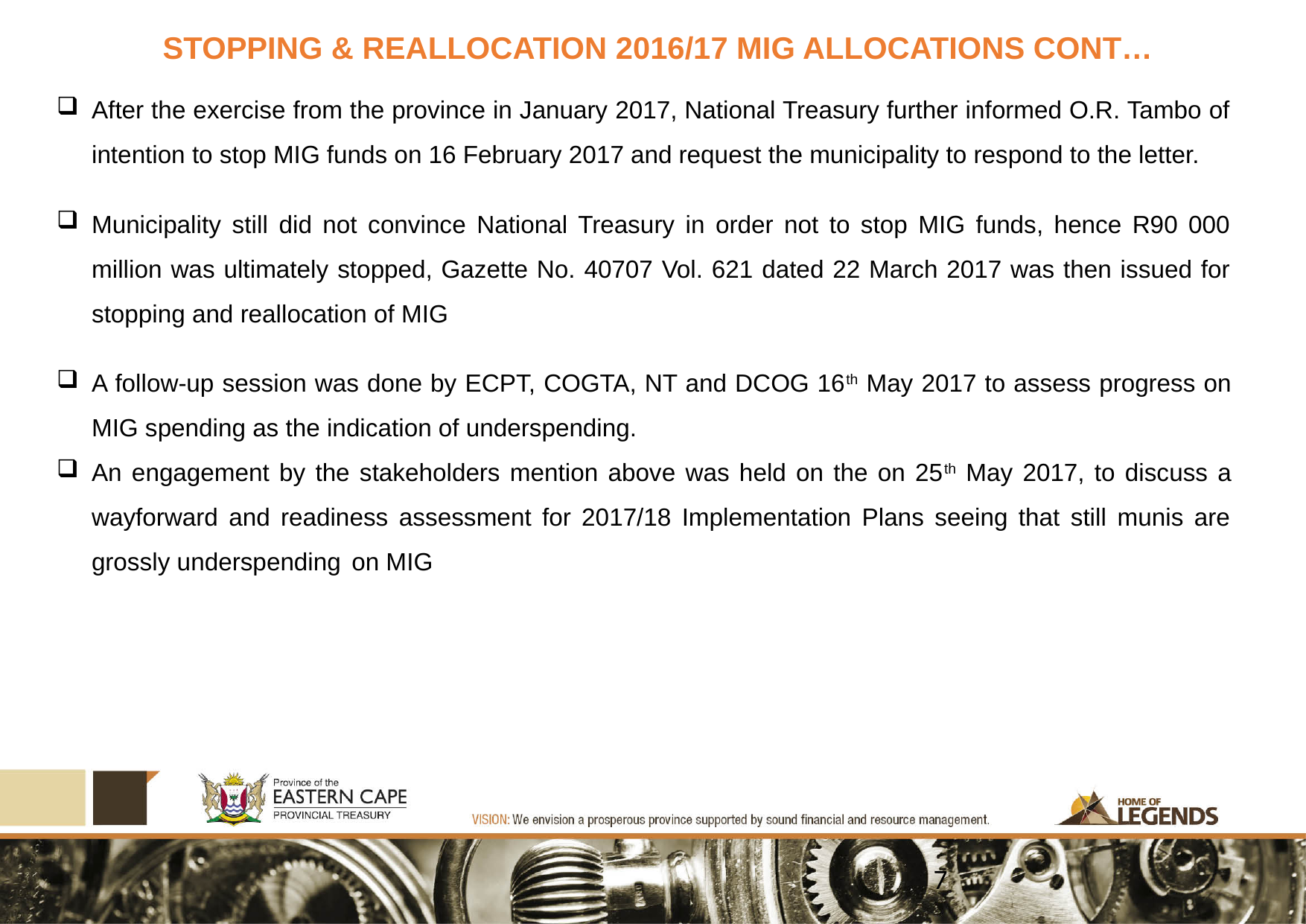

# STOPPING & REALLOCATION 2016/17 MIG ALLOCATIONS CONT…
After the exercise from the province in January 2017, National Treasury further informed O.R. Tambo of intention to stop MIG funds on 16 February 2017 and request the municipality to respond to the letter.

Municipality still did not convince National Treasury in order not to stop MIG funds, hence R90 000 million was ultimately stopped, Gazette No. 40707 Vol. 621 dated 22 March 2017 was then issued for stopping and reallocation of MIG

A follow-up session was done by ECPT, COGTA, NT and DCOG 16th May 2017 to assess progress on MIG spending as the indication of underspending.
An engagement by the stakeholders mention above was held on the on 25th May 2017, to discuss a wayforward and readiness assessment for 2017/18 Implementation Plans seeing that still munis are grossly underspending  on MIG

7